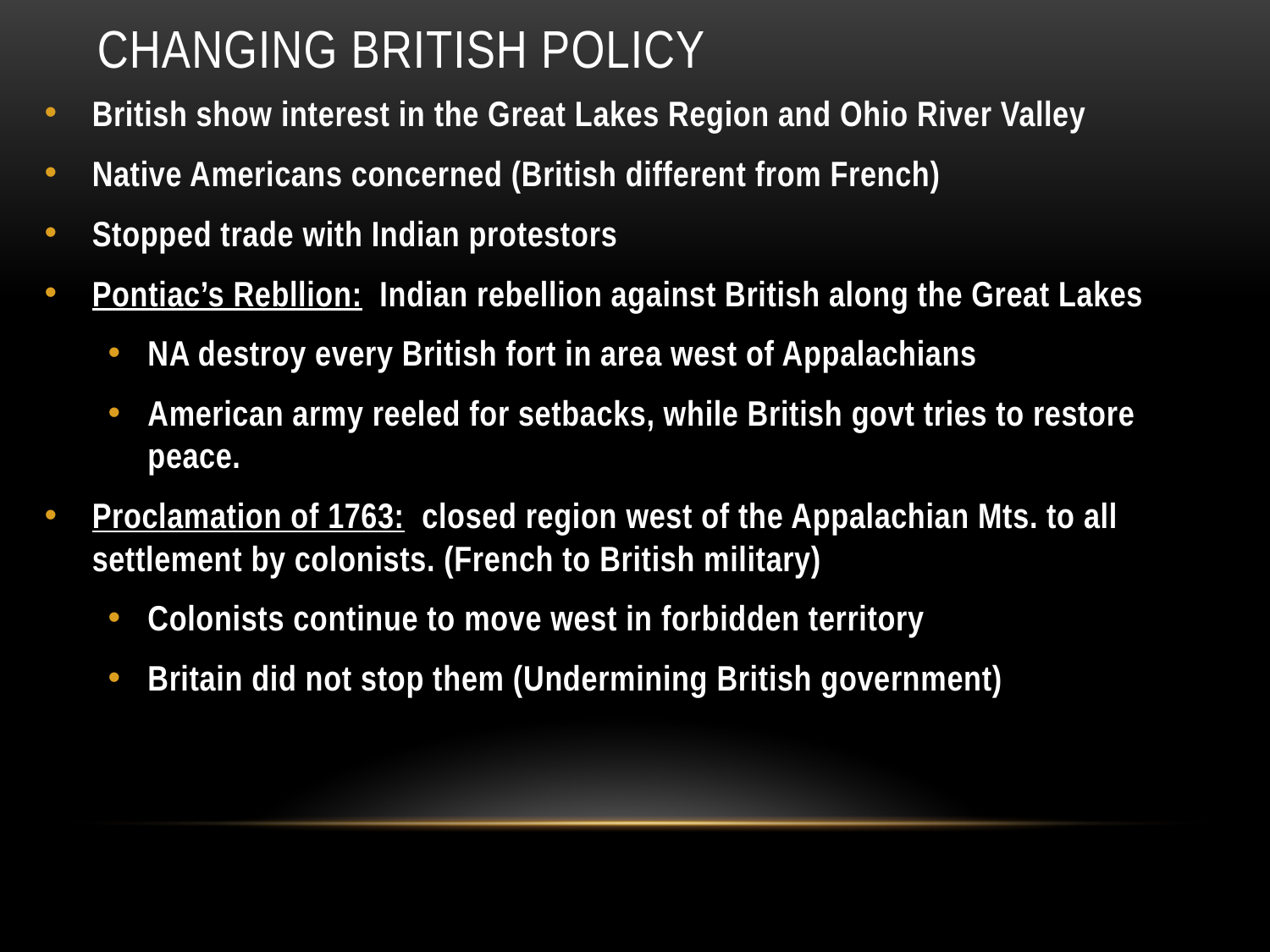

# Changing British Policy
British show interest in the Great Lakes Region and Ohio River Valley
Native Americans concerned (British different from French)
Stopped trade with Indian protestors
Pontiac’s Rebllion:  Indian rebellion against British along the Great Lakes
NA destroy every British fort in area west of Appalachians
American army reeled for setbacks, while British govt tries to restore peace.
Proclamation of 1763:  closed region west of the Appalachian Mts. to all settlement by colonists. (French to British military)
Colonists continue to move west in forbidden territory
Britain did not stop them (Undermining British government)